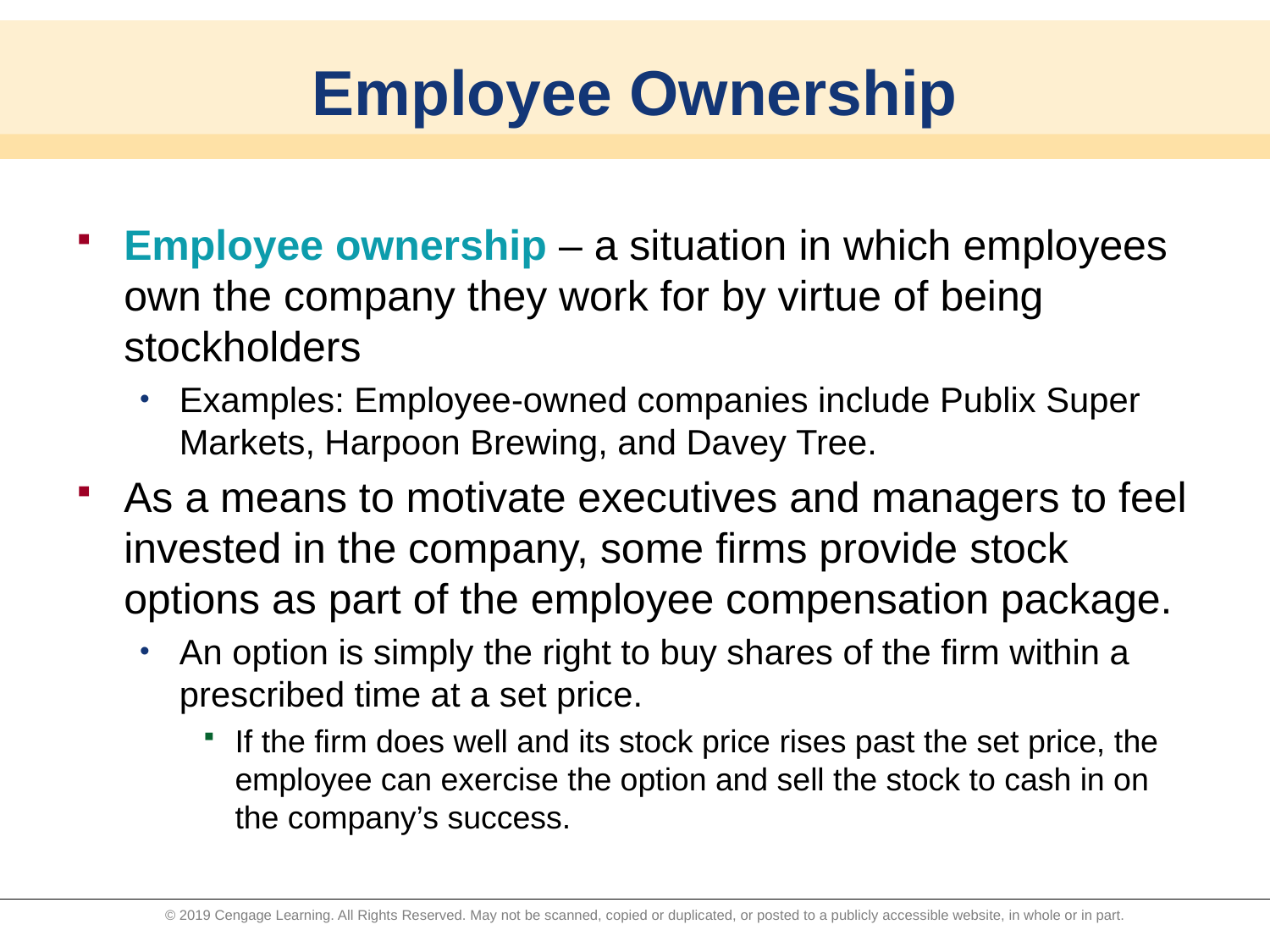

# Employee Ownership
Employee ownership – a situation in which employees own the company they work for by virtue of being stockholders
Examples: Employee-owned companies include Publix Super Markets, Harpoon Brewing, and Davey Tree.
As a means to motivate executives and managers to feel invested in the company, some firms provide stock options as part of the employee compensation package.
An option is simply the right to buy shares of the firm within a prescribed time at a set price.
If the firm does well and its stock price rises past the set price, the employee can exercise the option and sell the stock to cash in on the company’s success.